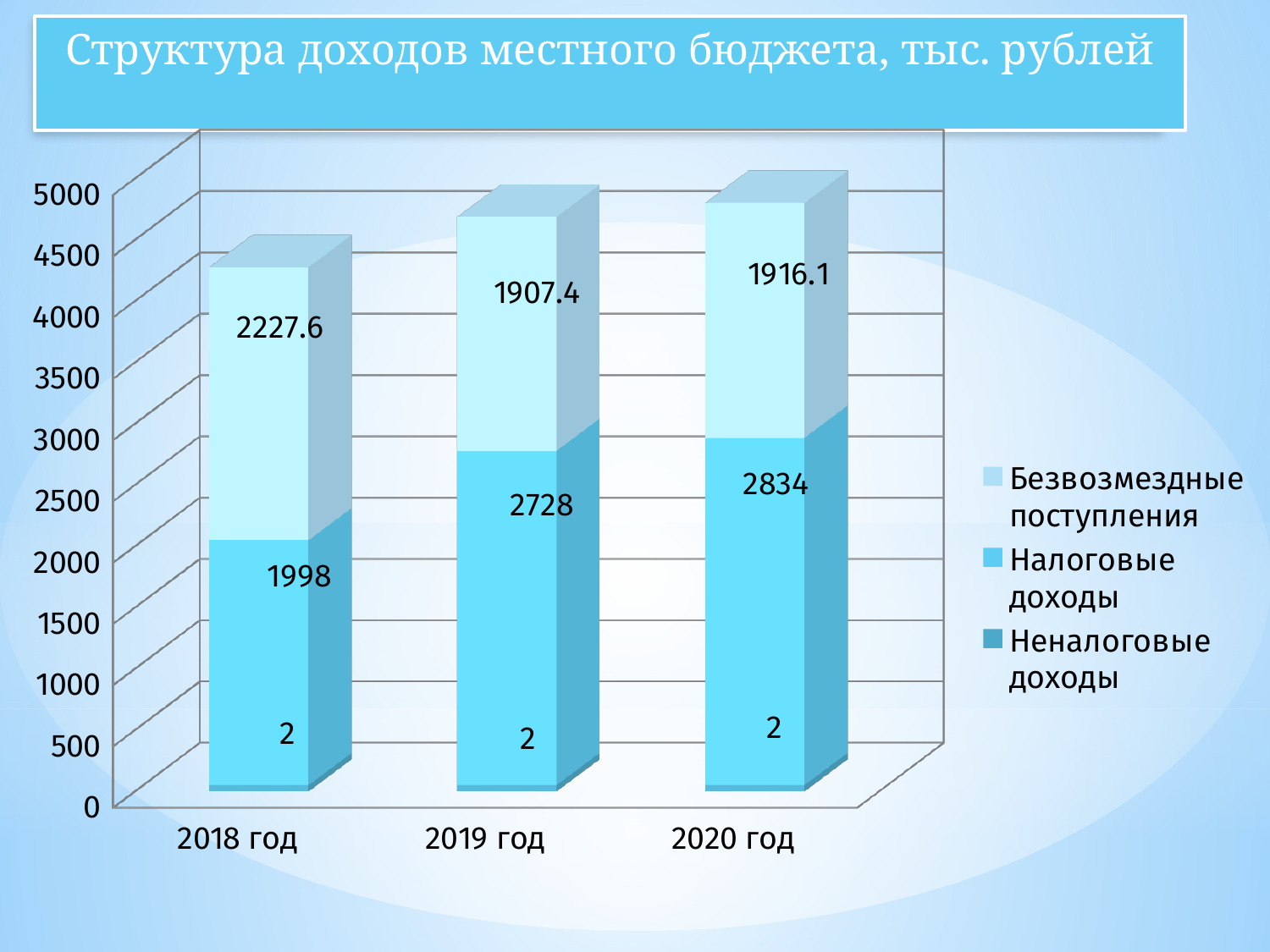

Структура доходов местного бюджета, тыс. рублей

[unsupported chart]